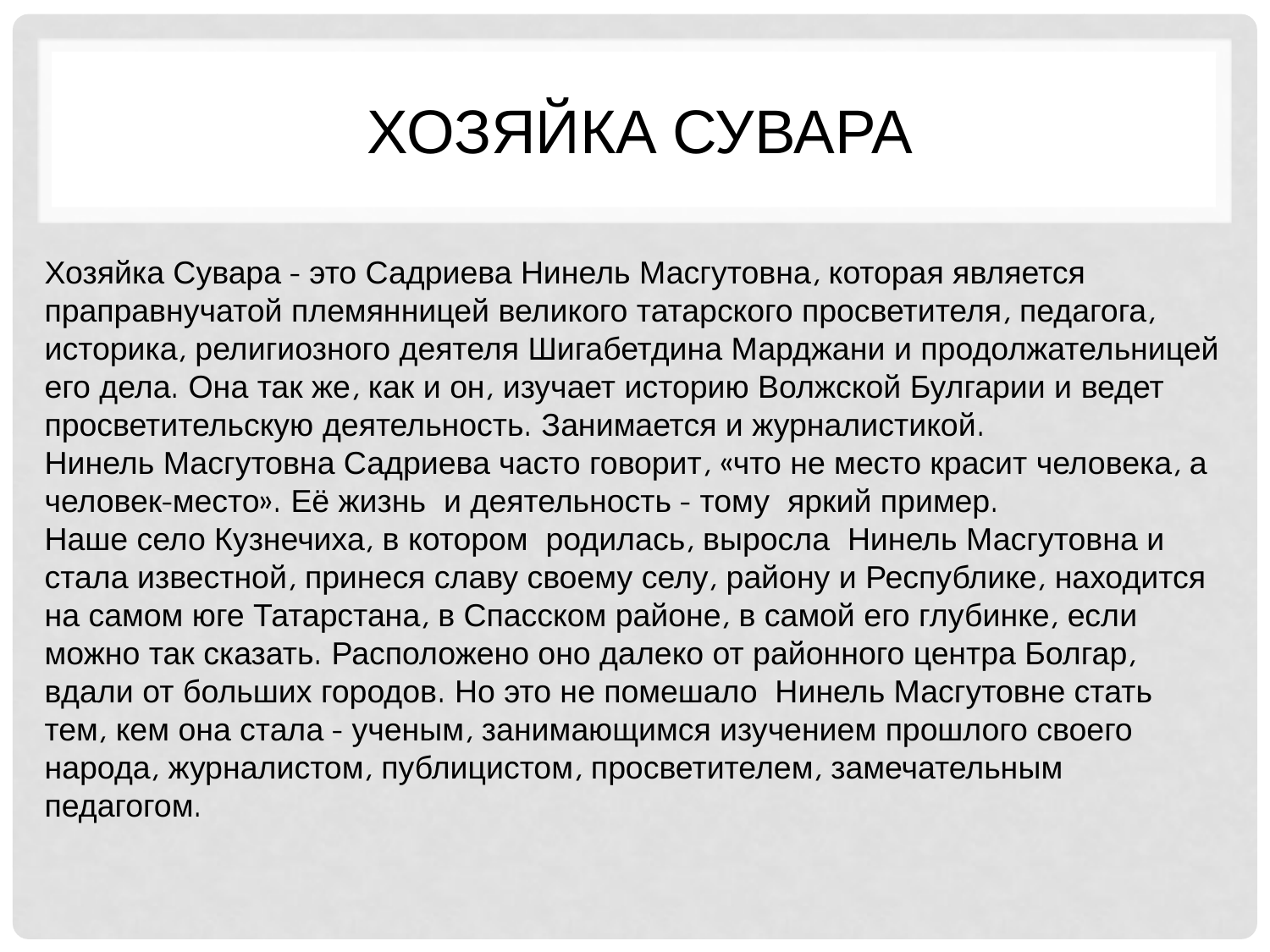

# хозяйка сувара
Хозяйка Сувара - это Садриева Нинель Масгутовна, которая является праправнучатой племянницей великого татарского просветителя, педагога, историка, религиозного деятеля Шигабетдина Марджани и продолжательницей его дела. Она так же, как и он, изучает историю Волжской Булгарии и ведет просветительскую деятельность. Занимается и журналистикой.
Нинель Масгутовна Садриева часто говорит, «что не место красит человека, а человек-место». Её жизнь  и деятельность - тому  яркий пример.
Наше село Кузнечиха, в котором  родилась, выросла  Нинель Масгутовна и стала известной, принеся славу своему селу, району и Республике, находится на самом юге Татарстана, в Спасском районе, в самой его глубинке, если можно так сказать. Расположено оно далеко от районного центра Болгар, вдали от больших городов. Но это не помешало  Нинель Масгутовне стать тем, кем она стала - ученым, занимающимся изучением прошлого своего народа, журналистом, публицистом, просветителем, замечательным педагогом.